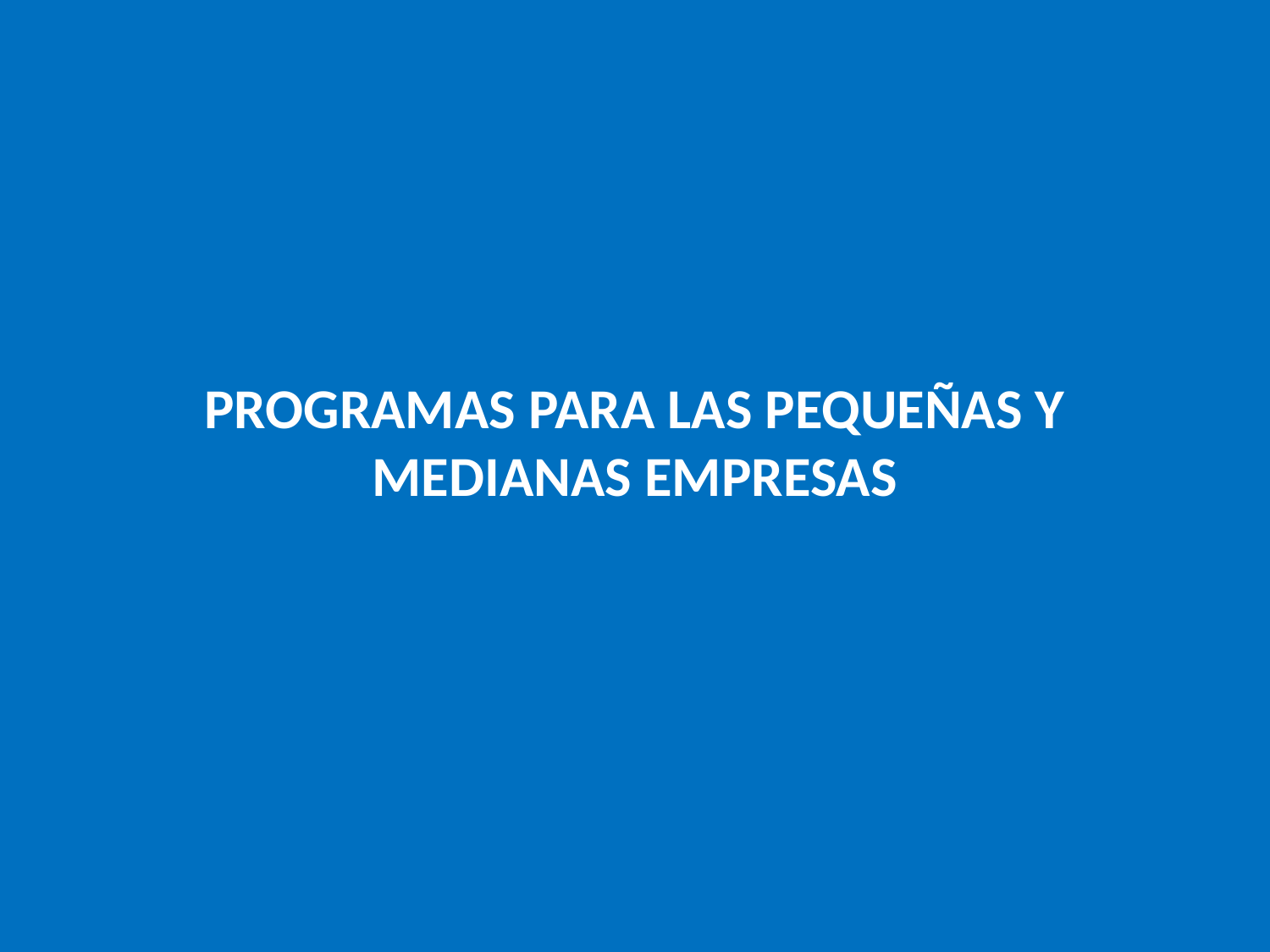

PROGRAMAS PARA LAS PEQUEÑAS Y MEDIANAS EMPRESAS